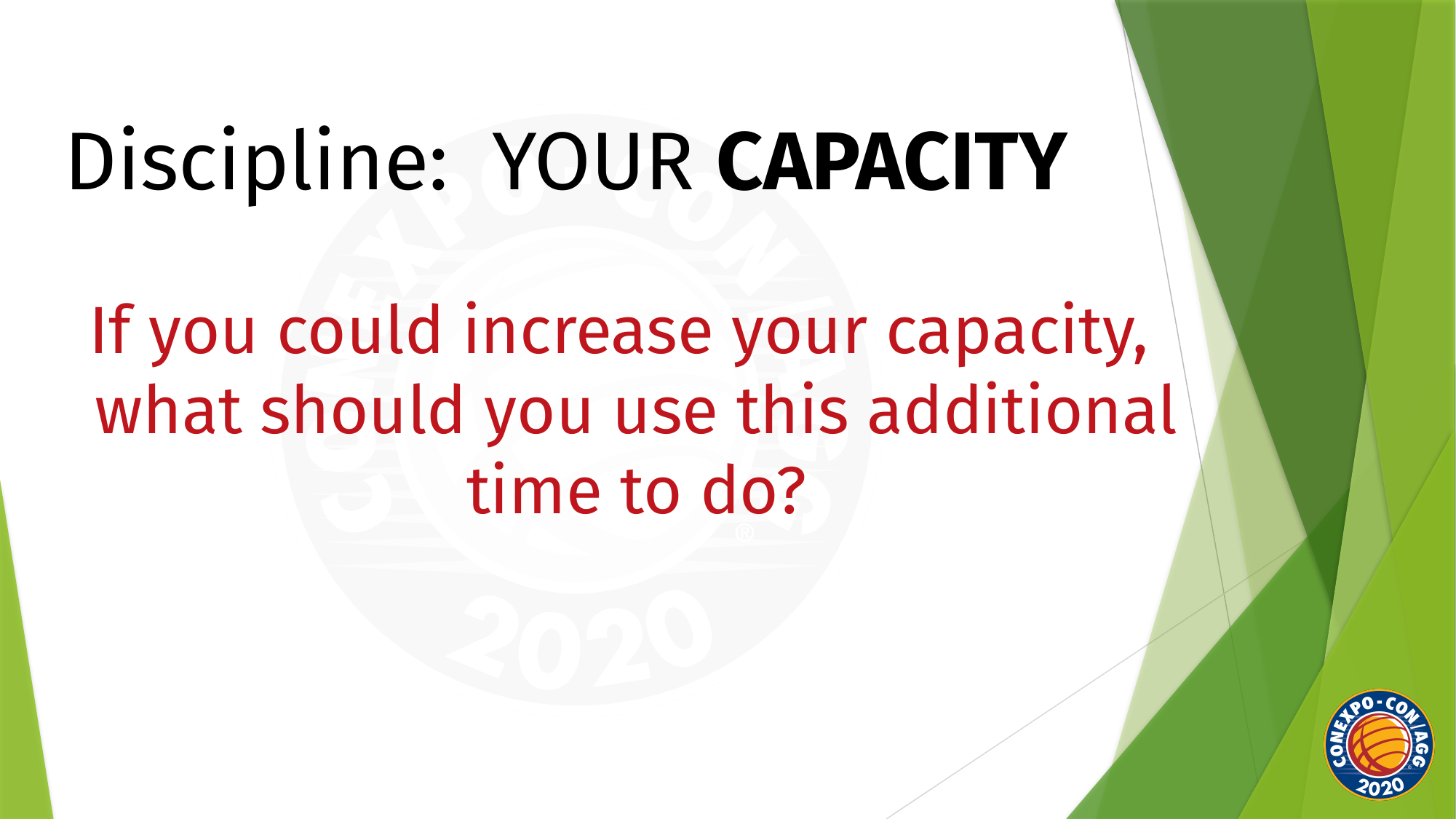

Discipline:  YOUR CAPACITY
If you could increase your capacity, what should you use this additional time to do?